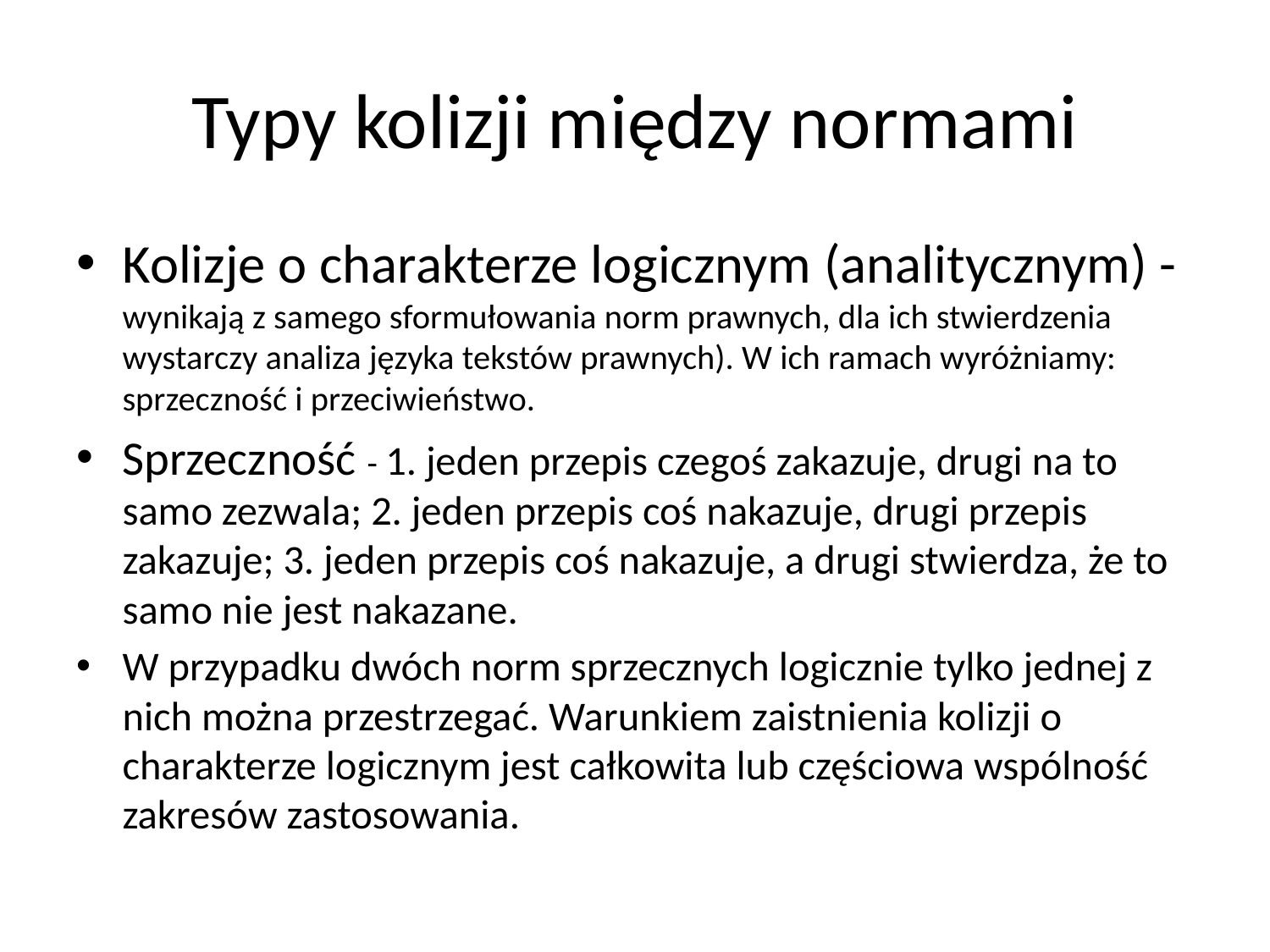

# Typy kolizji między normami
Kolizje o charakterze logicznym (analitycznym) - wynikają z samego sformułowania norm prawnych, dla ich stwierdzenia wystarczy analiza języka tekstów prawnych). W ich ramach wyróżniamy: sprzeczność i przeciwieństwo.
Sprzeczność - 1. jeden przepis czegoś zakazuje, drugi na to samo zezwala; 2. jeden przepis coś nakazuje, drugi przepis zakazuje; 3. jeden przepis coś nakazuje, a drugi stwierdza, że to samo nie jest nakazane.
W przypadku dwóch norm sprzecznych logicznie tylko jednej z nich można przestrzegać. Warunkiem zaistnienia kolizji o charakterze logicznym jest całkowita lub częściowa wspólność zakresów zastosowania.